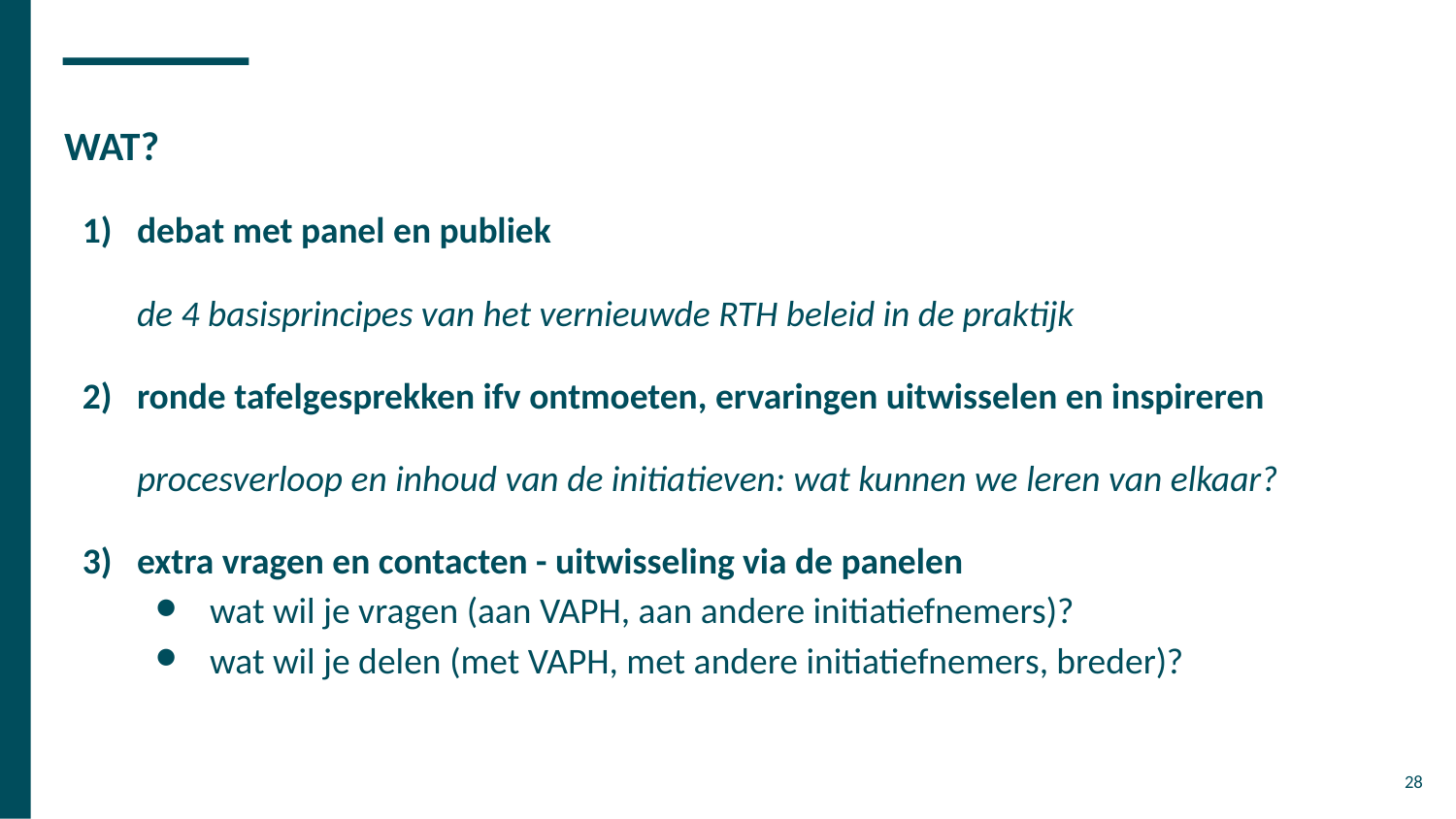

WAT?
debat met panel en publiek
de 4 basisprincipes van het vernieuwde RTH beleid in de praktijk
ronde tafelgesprekken ifv ontmoeten, ervaringen uitwisselen en inspireren
procesverloop en inhoud van de initiatieven: wat kunnen we leren van elkaar?
extra vragen en contacten - uitwisseling via de panelen
wat wil je vragen (aan VAPH, aan andere initiatiefnemers)?
wat wil je delen (met VAPH, met andere initiatiefnemers, breder)?

28